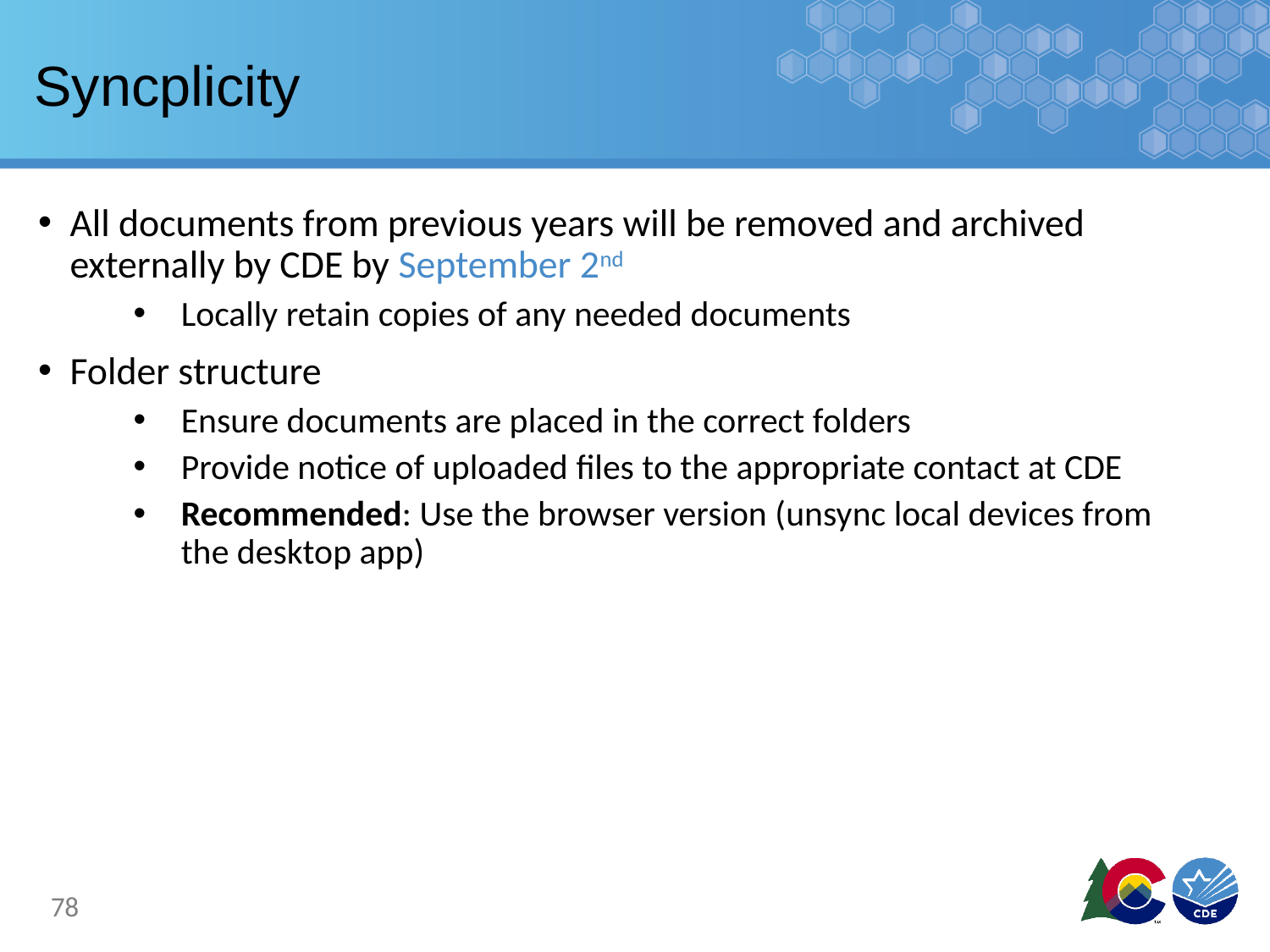

# Syncplicity
All documents from previous years will be removed and archived externally by CDE by September 2nd
Locally retain copies of any needed documents
Folder structure
Ensure documents are placed in the correct folders
Provide notice of uploaded files to the appropriate contact at CDE
Recommended: Use the browser version (unsync local devices from the desktop app)
78